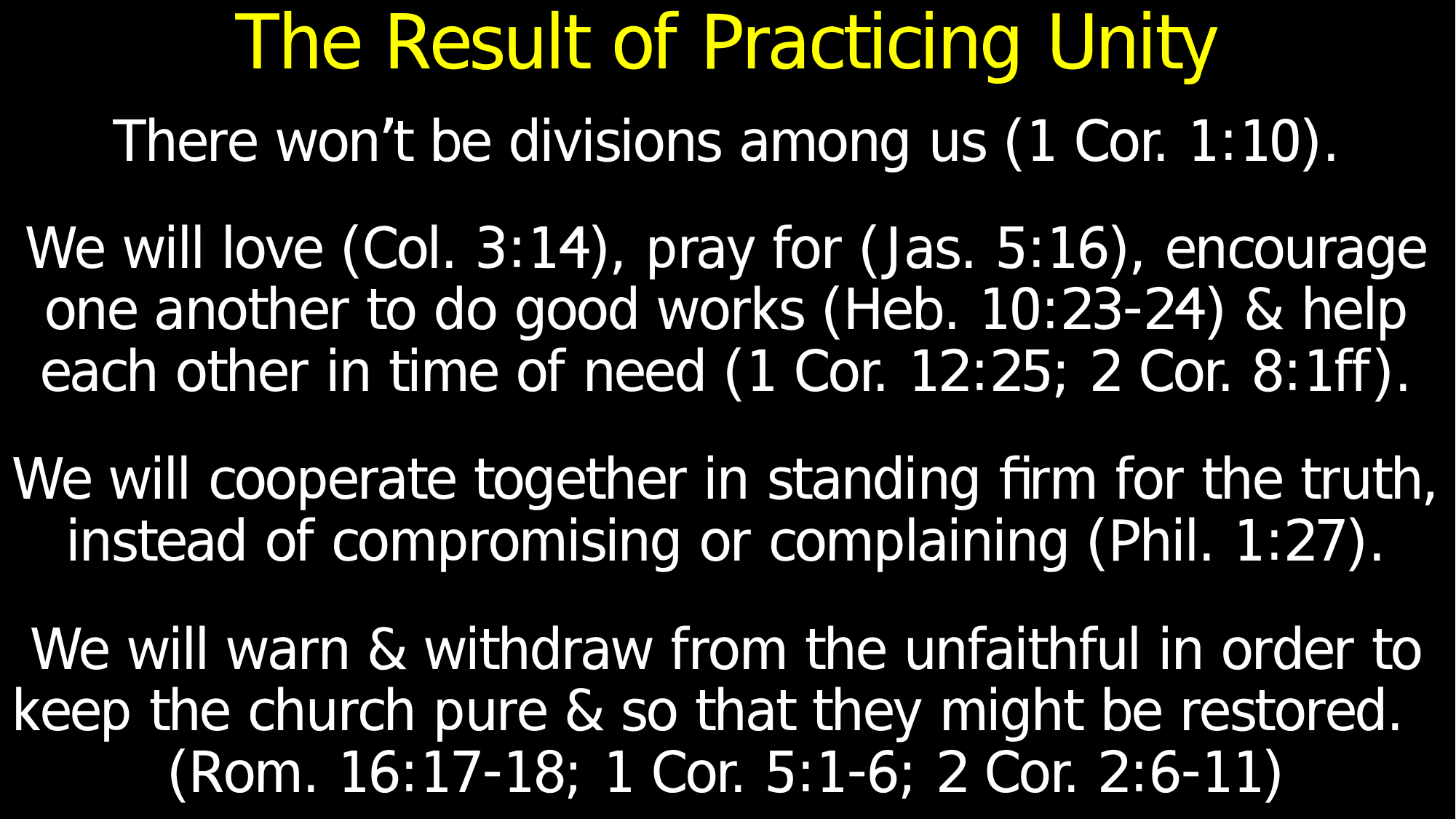

# The Result of Practicing Unity
There won’t be divisions among us (1 Cor. 1:10).

We will love (Col. 3:14), pray for (Jas. 5:16), encourage one another to do good works (Heb. 10:23-24) & help each other in time of need (1 Cor. 12:25; 2 Cor. 8:1ff).

We will cooperate together in standing firm for the truth, instead of compromising or complaining (Phil. 1:27).

We will warn & withdraw from the unfaithful in order to keep the church pure & so that they might be restored.   (Rom. 16:17-18; 1 Cor. 5:1-6; 2 Cor. 2:6-11)